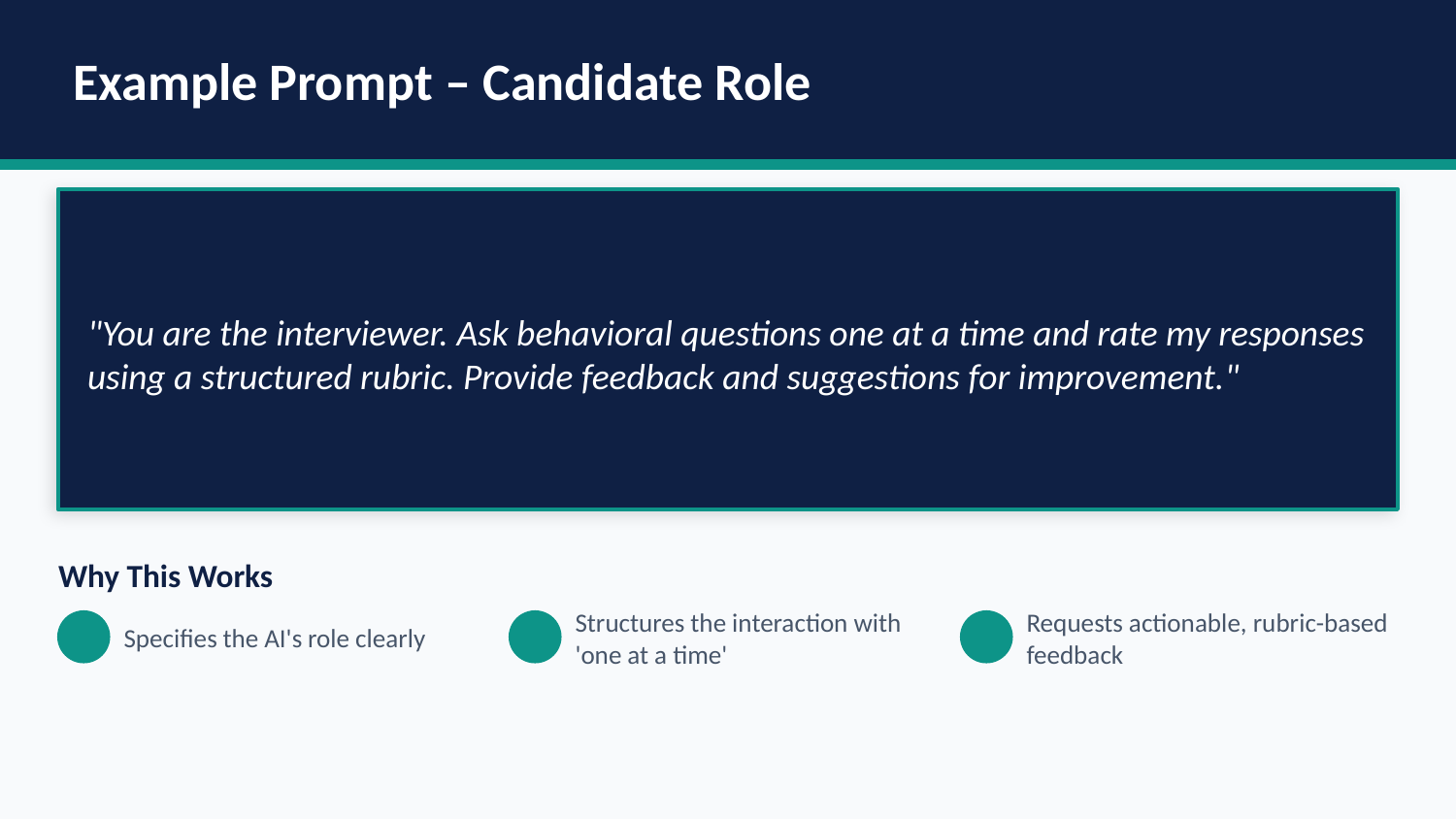

Example Prompt – Candidate Role

"You are the interviewer. Ask behavioral questions one at a time and rate my responses using a structured rubric. Provide feedback and suggestions for improvement."
Why This Works

Specifies the AI's role clearly
Structures the interaction with 'one at a time'
Requests actionable, rubric-based feedback